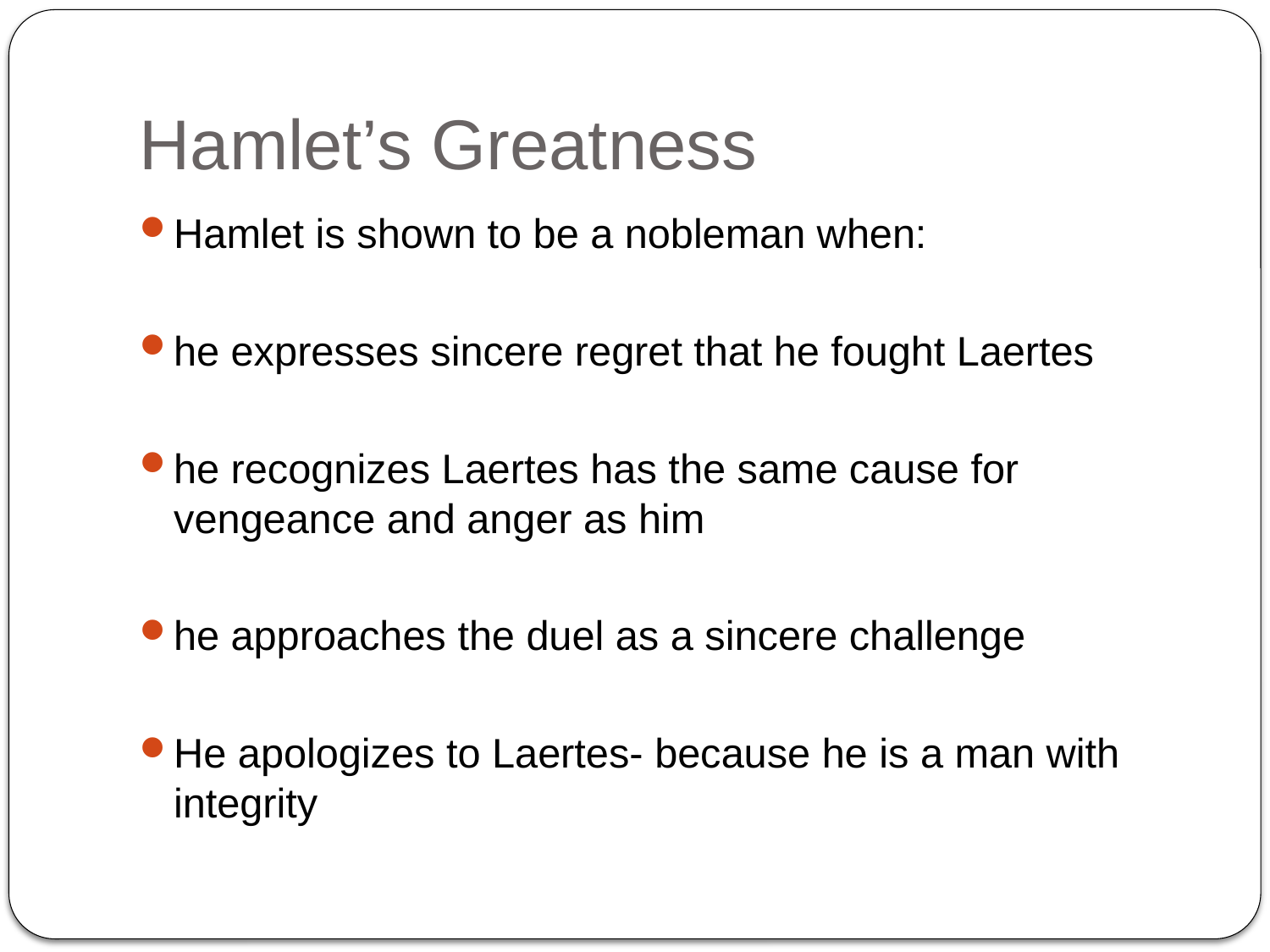

# Hamlet’s Greatness
Hamlet is shown to be a nobleman when:

he expresses sincere regret that he fought Laertes

he recognizes Laertes has the same cause for vengeance and anger as him

he approaches the duel as a sincere challenge

He apologizes to Laertes- because he is a man with integrity